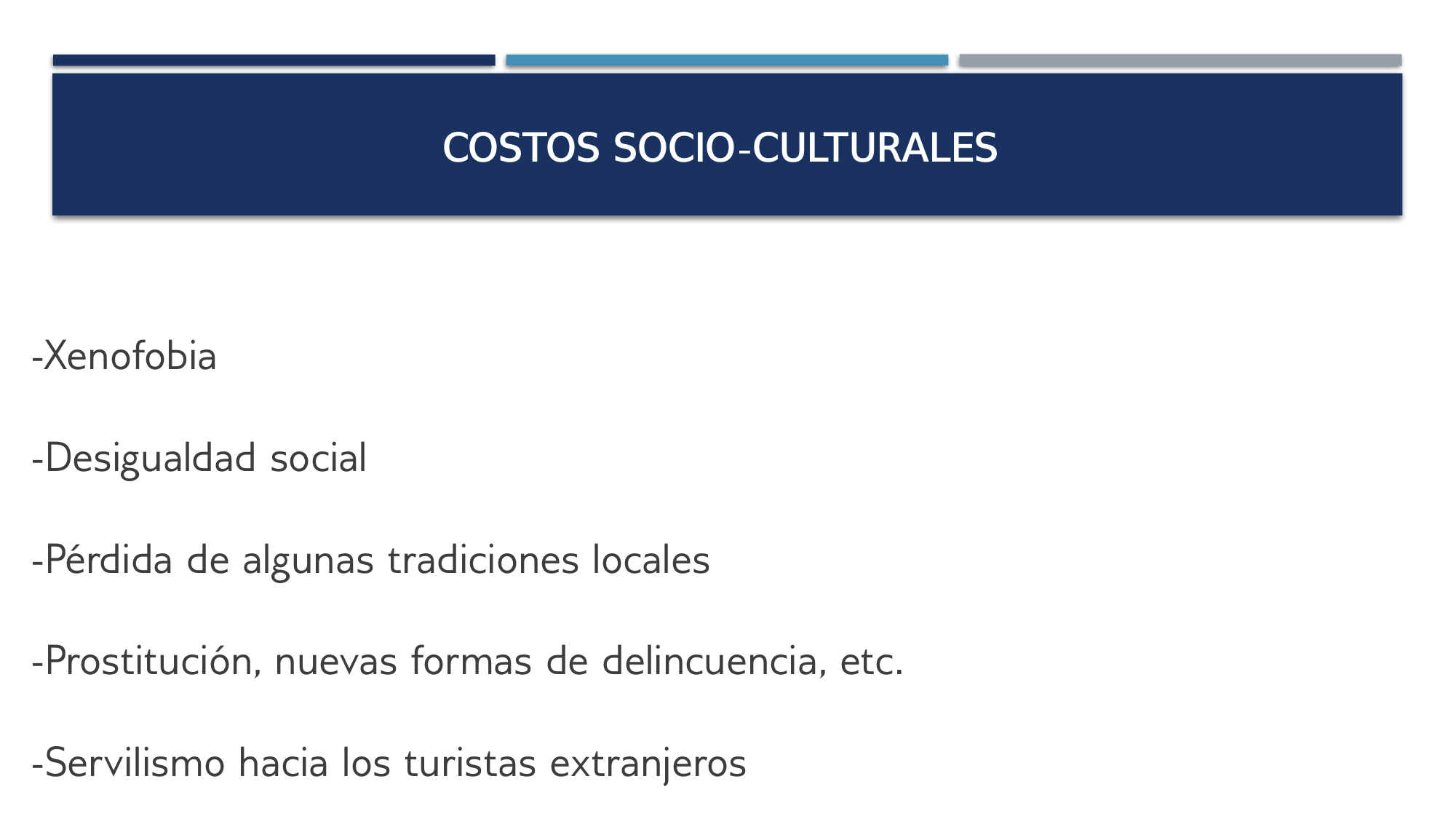

# Costos socio-culturales
-Xenofobia
-Desigualdad social
-Pérdida de algunas tradiciones locales
-Prostitución, nuevas formas de delincuencia, etc.
-Servilismo hacia los turistas extranjeros